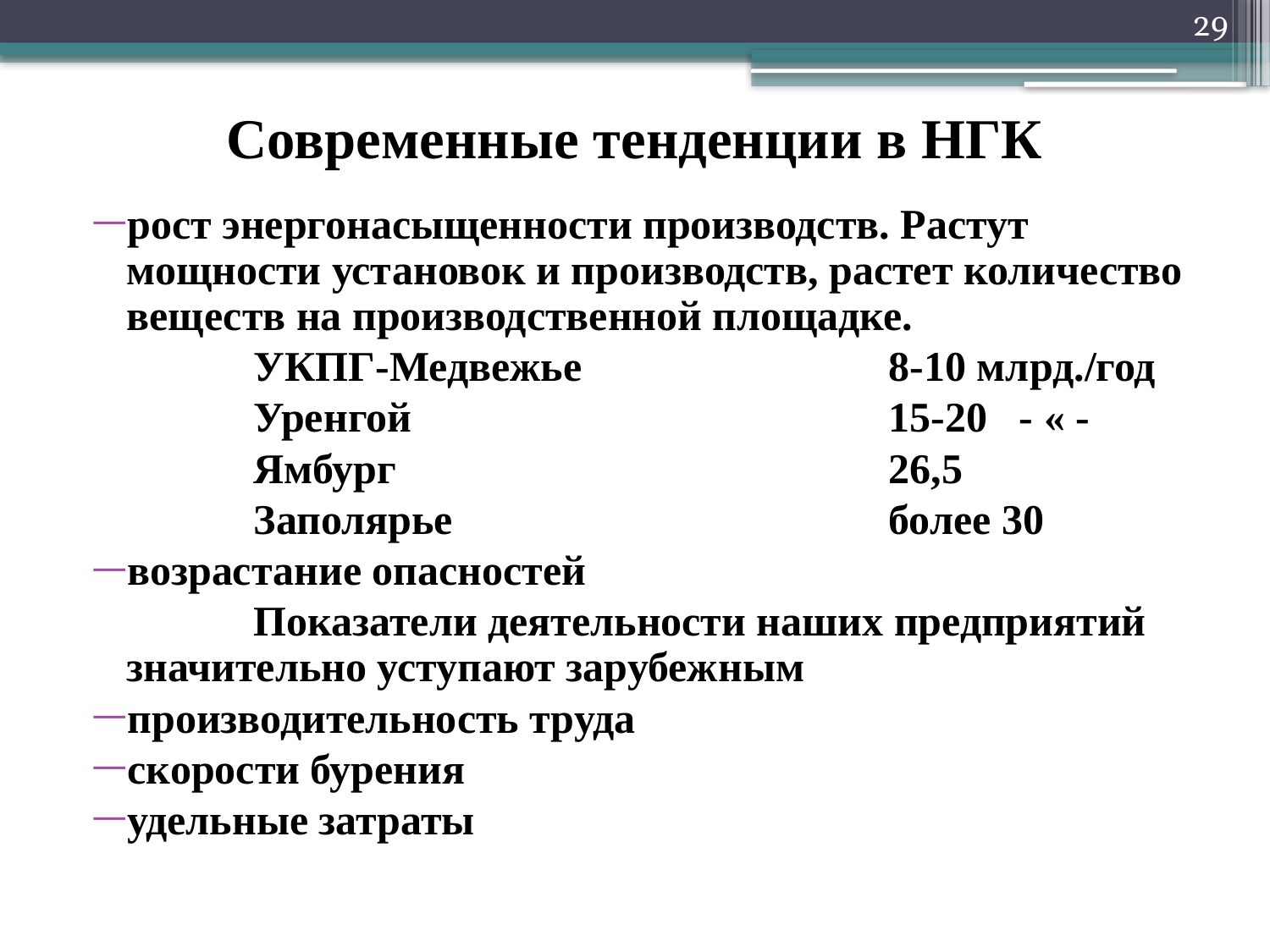

29
# Современные тенденции в НГК
рост энергонасыщенности производств. Растут мощности установок и производств, растет количество веществ на производственной площадке.
		УКПГ-Медвежье			8-10 млрд./год
		Уренгой				15-20   - « -
		Ямбург				26,5
		Заполярье				более 30
возрастание опасностей
		Показатели деятельности наших предприятий значительно уступают зарубежным
производительность труда
скорости бурения
удельные затраты